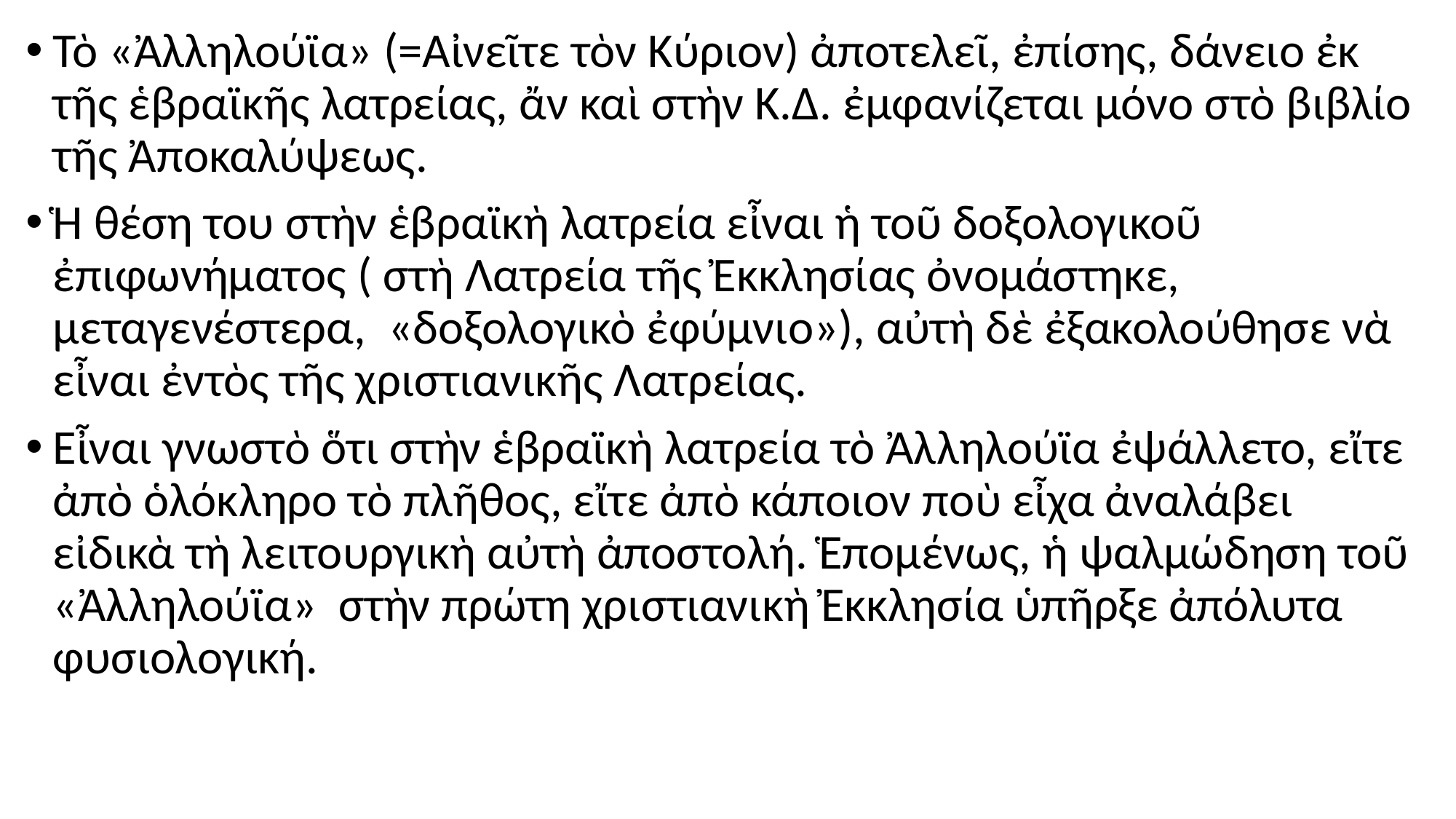

#
Τὸ «Ἀλληλούϊα» (=Αἰνεῖτε τὸν Κύριον) ἀποτελεῖ, ἐπίσης, δάνειο ἐκ τῆς ἑβραϊκῆς λατρείας, ἄν καὶ στὴν Κ.Δ. ἐμφανίζεται μόνο στὸ βιβλίο τῆς Ἀποκαλύψεως.
Ἡ θέση του στὴν ἑβραϊκὴ λατρεία εἶναι ἡ τοῦ δοξολογικοῦ ἐπιφωνήματος ( στὴ Λατρεία τῆς Ἐκκλησίας ὀνομάστηκε, μεταγενέστερα,  «δοξολογικὸ ἐφύμνιο»), αὐτὴ δὲ ἐξακολούθησε νὰ εἶναι ἐντὸς τῆς χριστιανικῆς Λατρείας.
Εἶναι γνωστὸ ὅτι στὴν ἑβραϊκὴ λατρεία τὸ Ἀλληλούϊα ἐψάλλετο, εἴτε ἀπὸ ὁλόκληρο τὸ πλῆθος, εἴτε ἀπὸ κάποιον ποὺ εἶχα ἀναλάβει εἰδικὰ τὴ λειτουργικὴ αὐτὴ ἀποστολή. Ἑπομένως, ἡ ψαλμώδηση τοῦ «Ἀλληλούϊα»  στὴν πρώτη χριστιανικὴ Ἐκκλησία ὑπῆρξε ἀπόλυτα φυσιολογική.